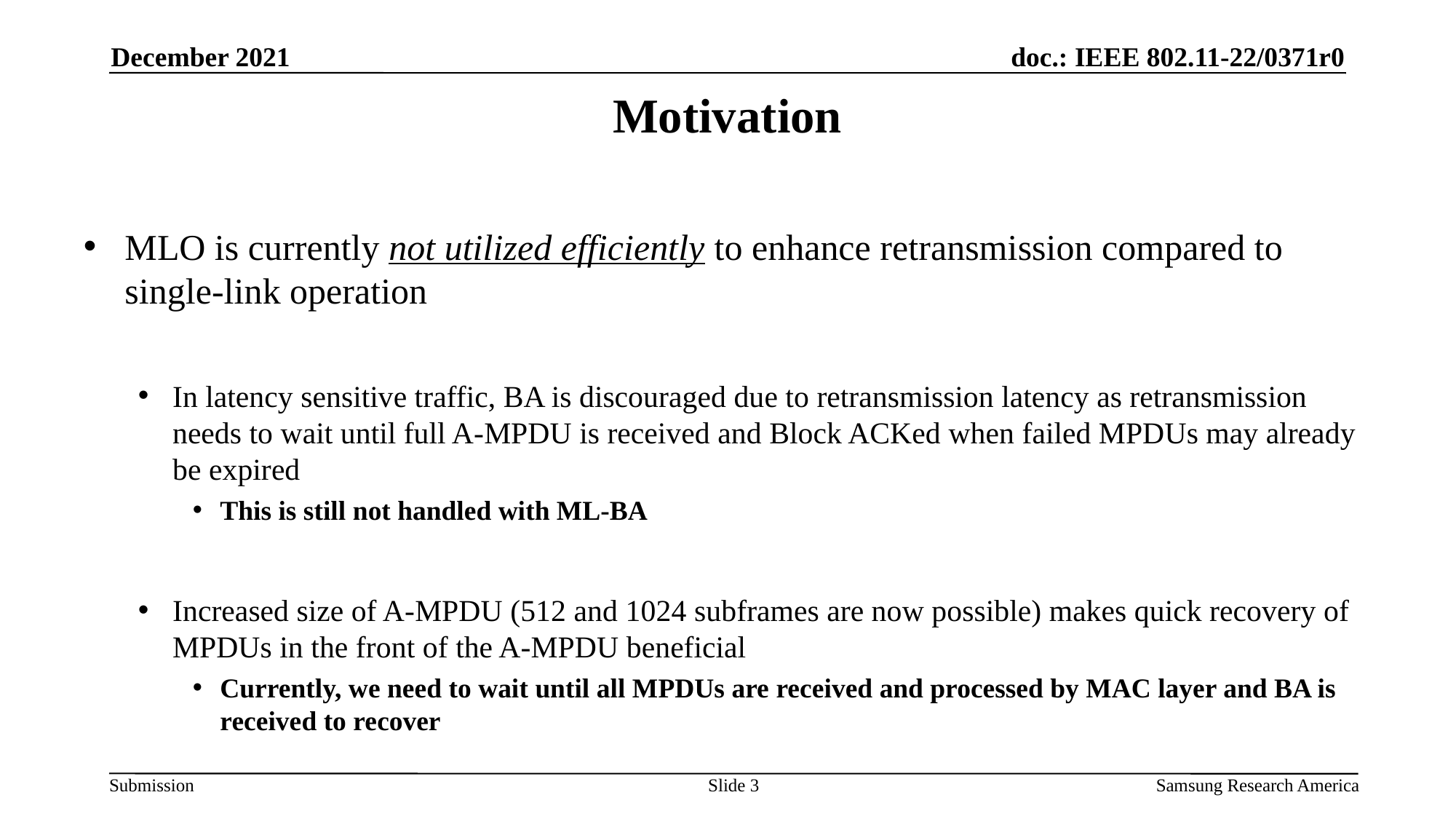

December 2021
# Motivation

MLO is currently not utilized efficiently to enhance retransmission compared to single-link operation

In latency sensitive traffic, BA is discouraged due to retransmission latency as retransmission needs to wait until full A-MPDU is received and Block ACKed when failed MPDUs may already be expired
This is still not handled with ML-BA

Increased size of A-MPDU (512 and 1024 subframes are now possible) makes quick recovery of MPDUs in the front of the A-MPDU beneficial
Currently, we need to wait until all MPDUs are received and processed by MAC layer and BA is received to recover

Slide 3
Samsung Research America